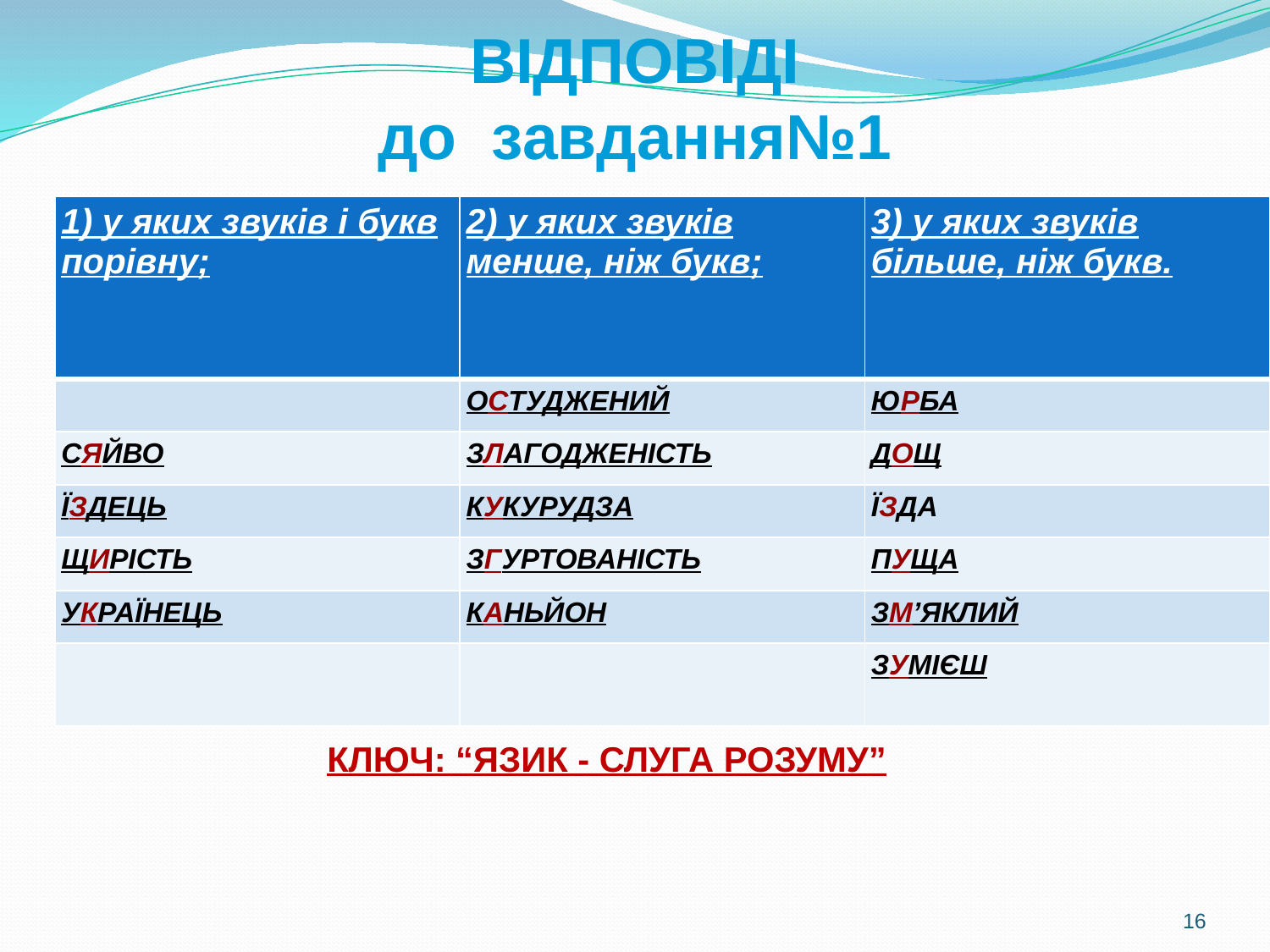

ВІДПОВІДІ
до  завдання№1
| 1) у яких звуків і букв порівну; | 2) у яких звуків менше, ніж букв; | 3) у яких звуків більше, ніж букв. |
| --- | --- | --- |
|  | ОСТУДЖЕНИЙ | ЮРБА |
| СЯЙВО | ЗЛАГОДЖЕНІСТЬ | ДОЩ |
| ЇЗДЕЦЬ | КУКУРУДЗА | ЇЗДА |
| ЩИРІСТЬ | ЗГУРТОВАНІСТЬ | ПУЩА |
| УКРАЇНЕЦЬ | КАНЬЙОН | ЗМ’ЯКЛИЙ |
|  |  | ЗУМІЄШ |
КЛЮЧ: “ЯЗИК - СЛУГА РОЗУМУ”
16